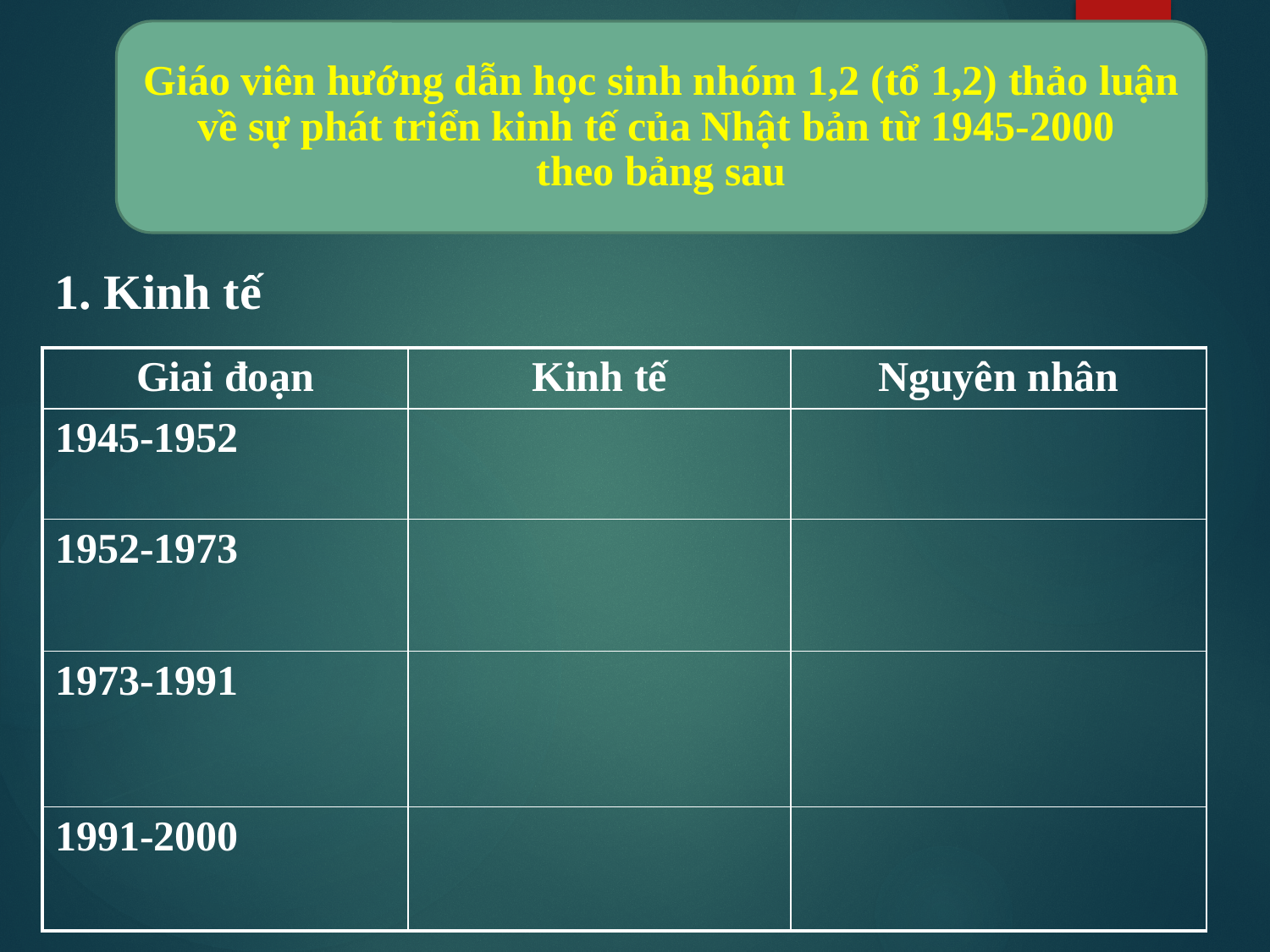

Giáo viên hướng dẫn học sinh nhóm 1,2 (tổ 1,2) thảo luận
về sự phát triển kinh tế của Nhật bản từ 1945-2000
theo bảng sau
1. Kinh tế
| Giai đoạn | Kinh tế | Nguyên nhân |
| --- | --- | --- |
| 1945-1952 |  |  |
| 1952-1973 |  |  |
| 1973-1991 |  |  |
| 1991-2000 |  |  |